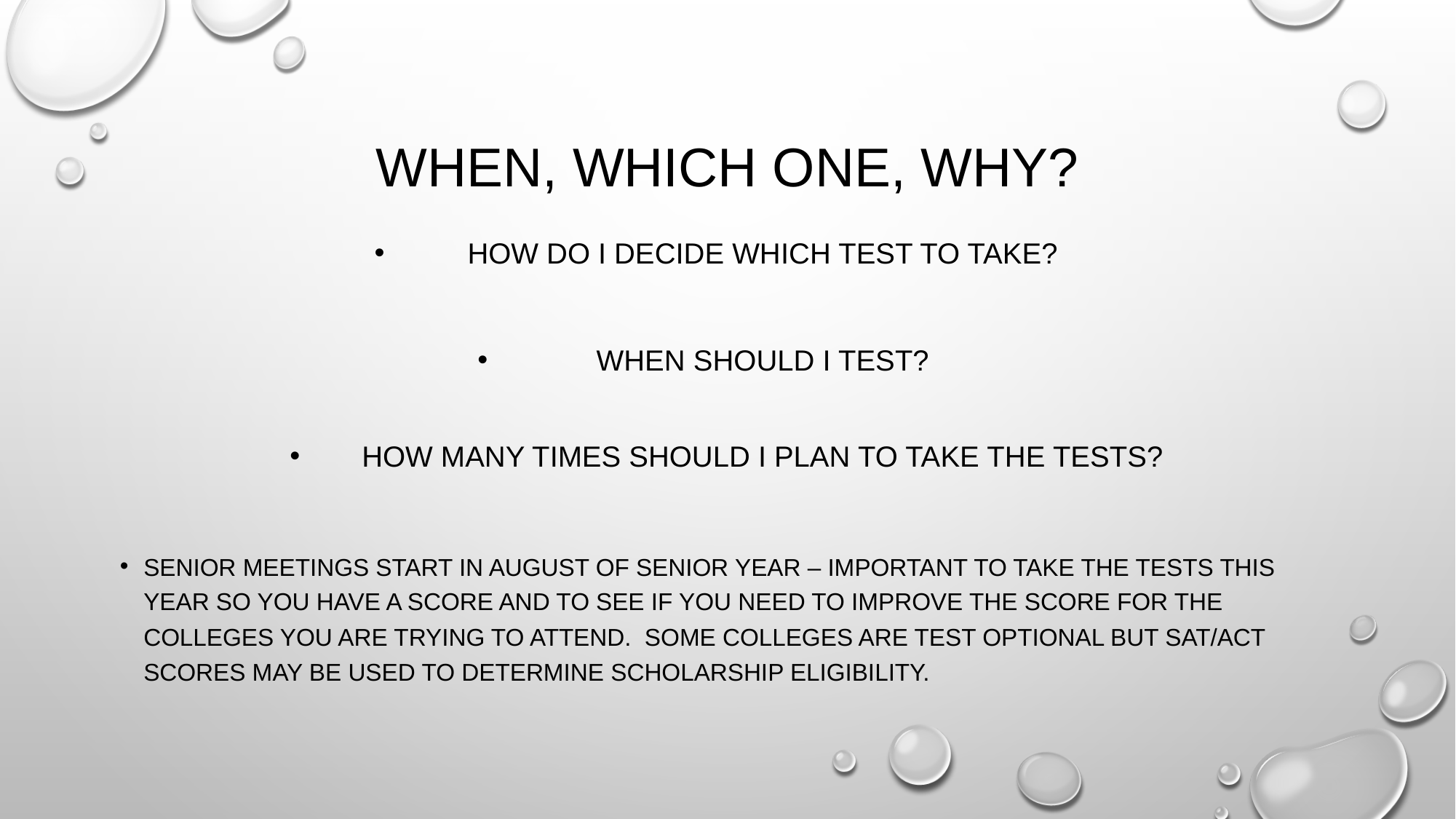

# When, which one, why?
How do I decide which test to take?

When should I test?

How many times should I plan to take the tests?

senior meetings start in August of senior year – important to take the tests this year so you have a score and to see if you need to improve the score for the colleges you are trying to attend.  Some colleges are test optional but SAT/ACT scores may be used to determine scholarship eligibility.